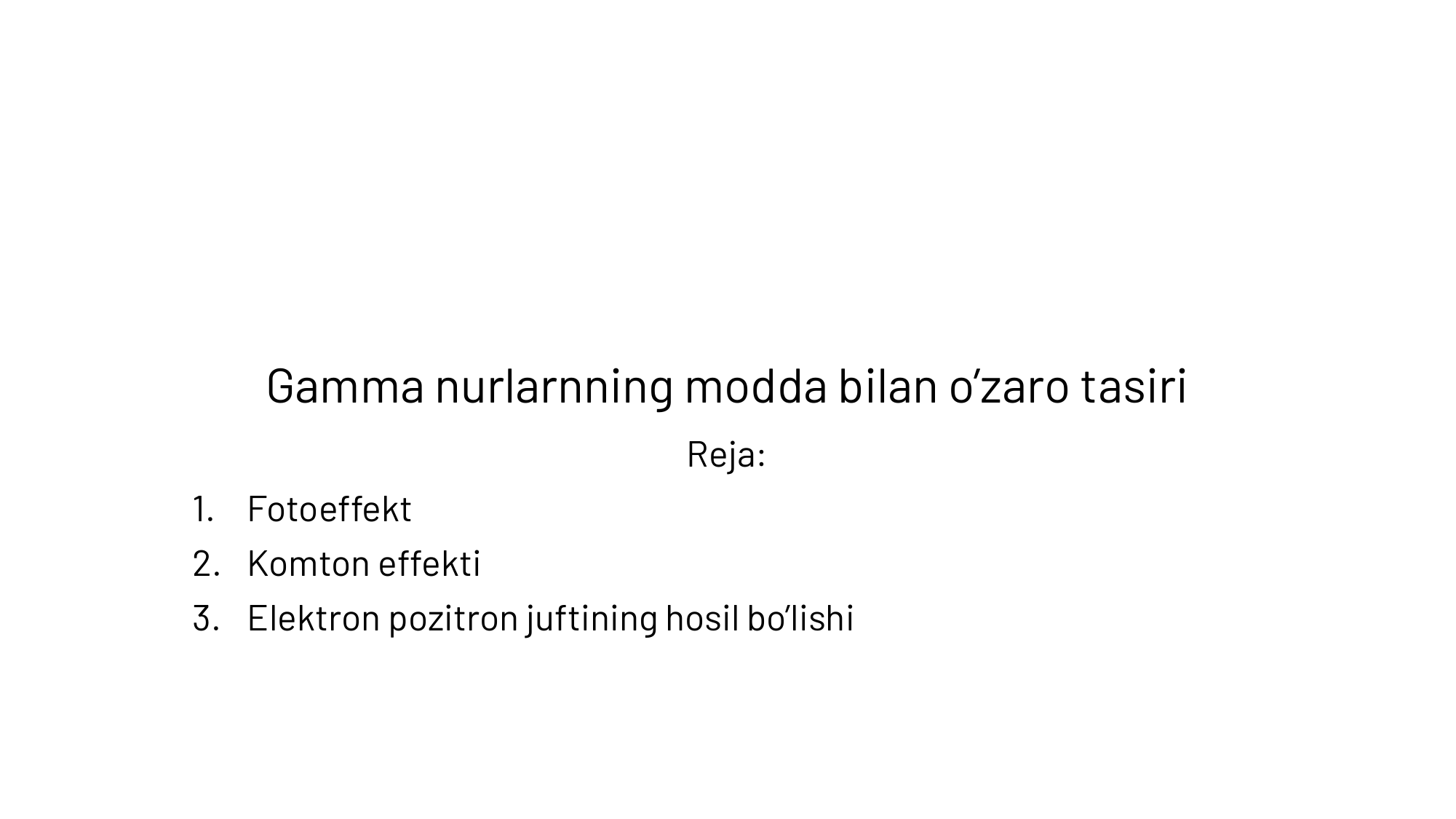

# Gamma nurlarnning modda bilan o’zaro tasiri
Reja:
Fotoeffekt
Komton effekti
Elektron pozitron juftining hosil bo’lishi